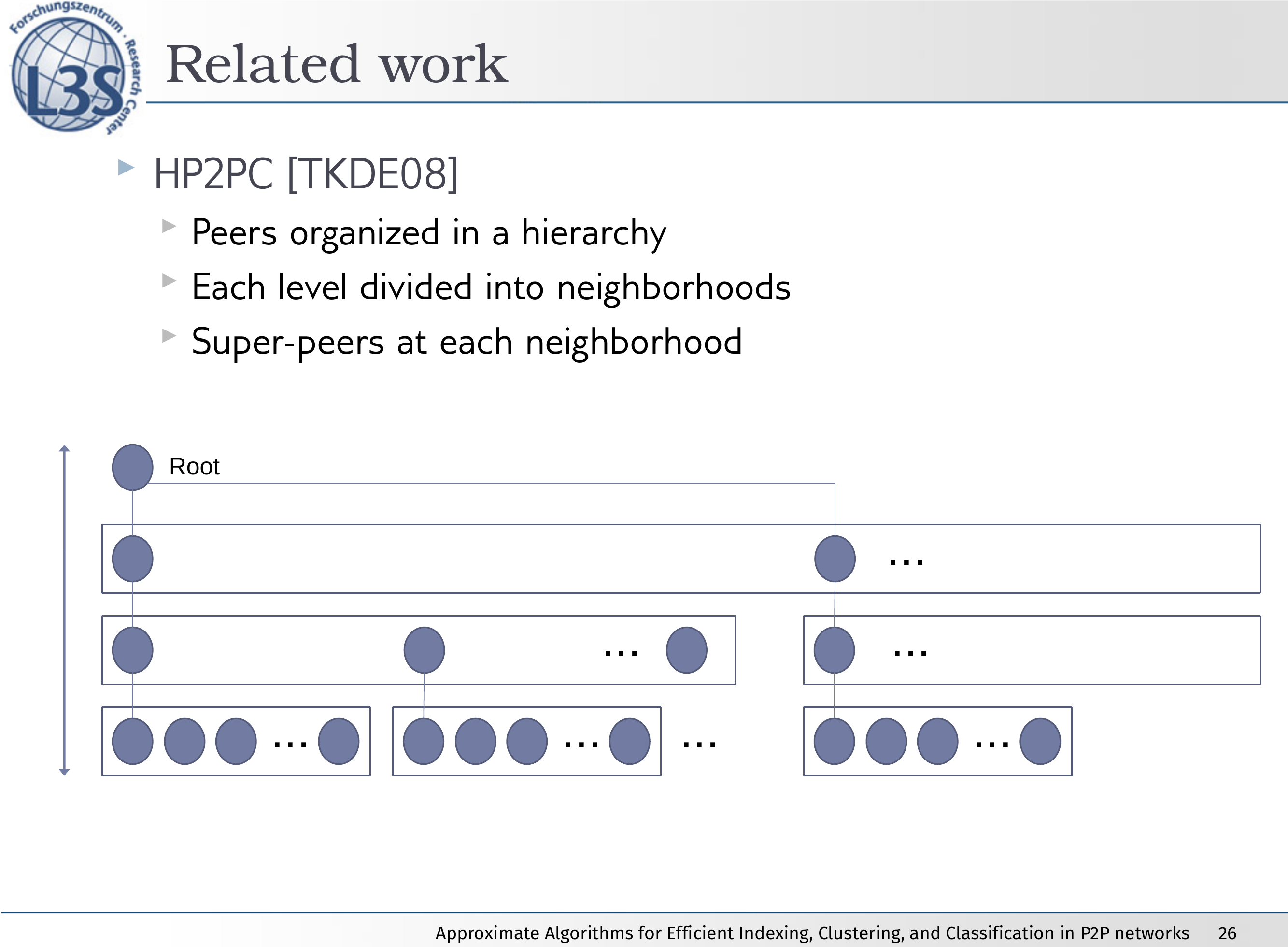

# Related work

HP2PC [TKDE08]
Peers organized in a hierarchy
Each level divided into neighborhoods
Super-peers at each neighborhood

Root
...

...
...

...
...
...
...